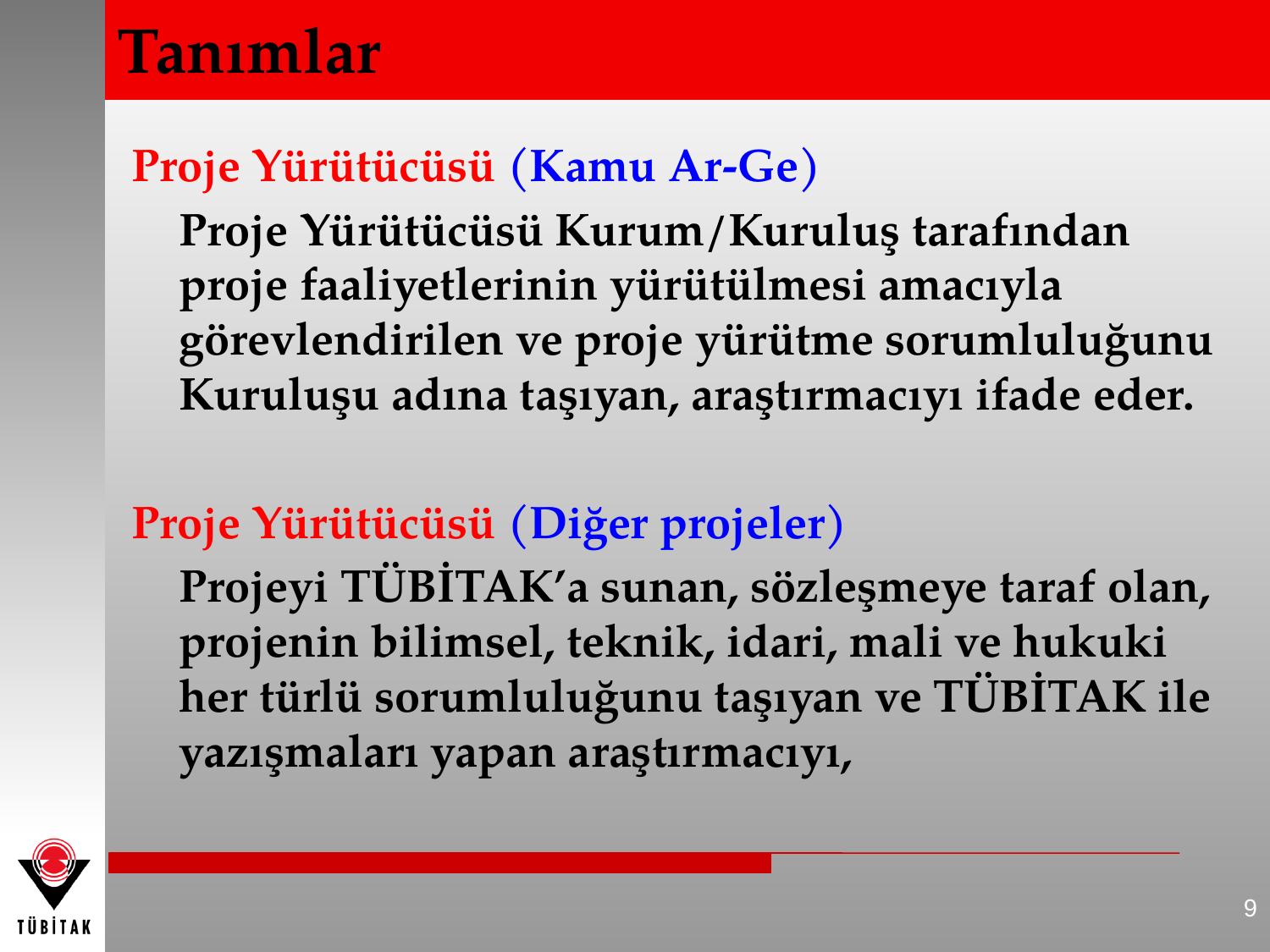

Tanımlar
Proje Yürütücüsü (Kamu Ar-Ge)
	Proje Yürütücüsü Kurum/Kuruluş tarafından proje faaliyetlerinin yürütülmesi amacıyla görevlendirilen ve proje yürütme sorumluluğunu Kuruluşu adına taşıyan, araştırmacıyı ifade eder.

Proje Yürütücüsü (Diğer projeler)
	Projeyi TÜBİTAK’a sunan, sözleşmeye taraf olan, projenin bilimsel, teknik, idari, mali ve hukuki her türlü sorumluluğunu taşıyan ve TÜBİTAK ile yazışmaları yapan araştırmacıyı,

9